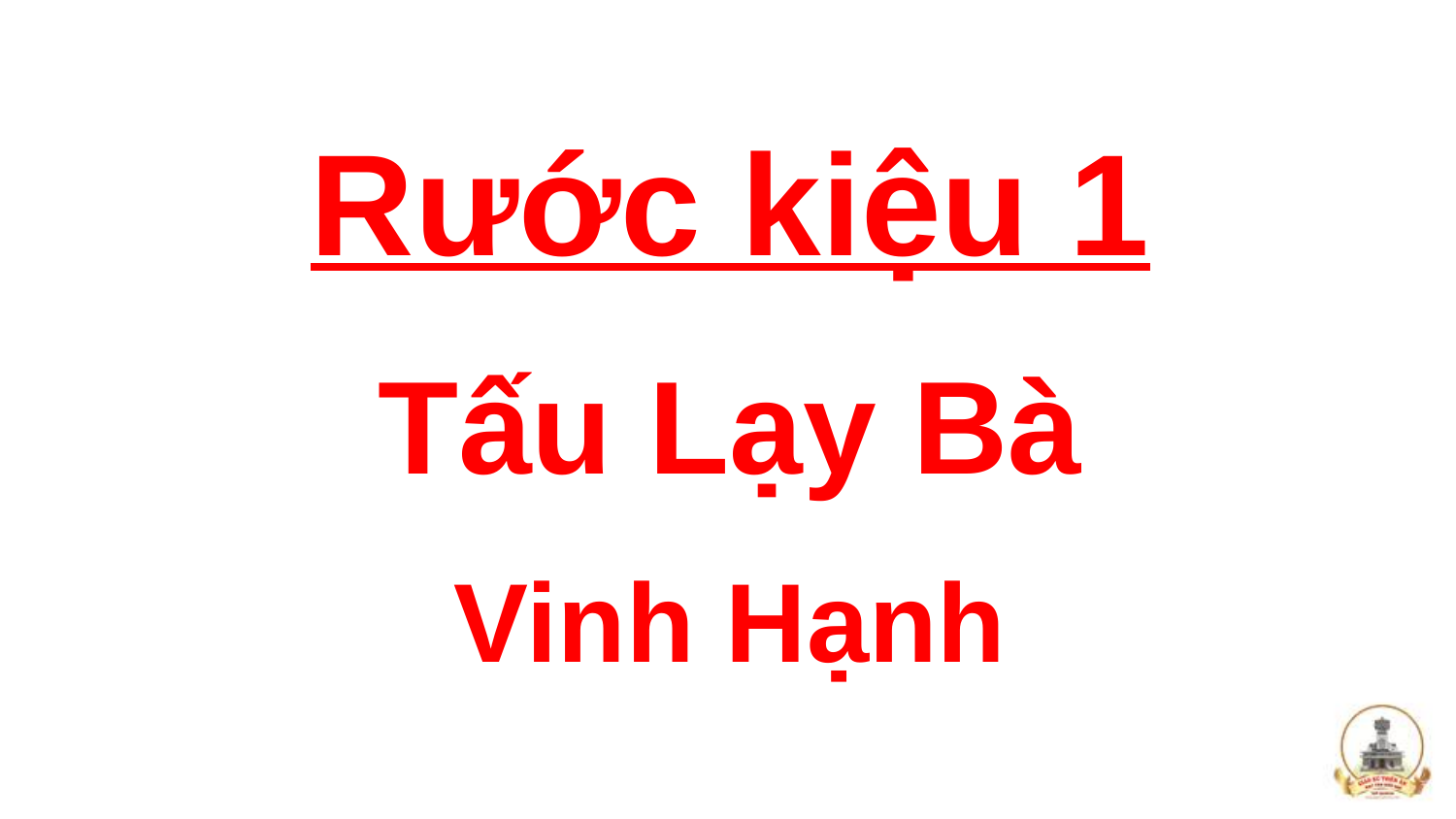

Rước kiệu 1
Tấu Lạy Bà
Vinh Hạnh